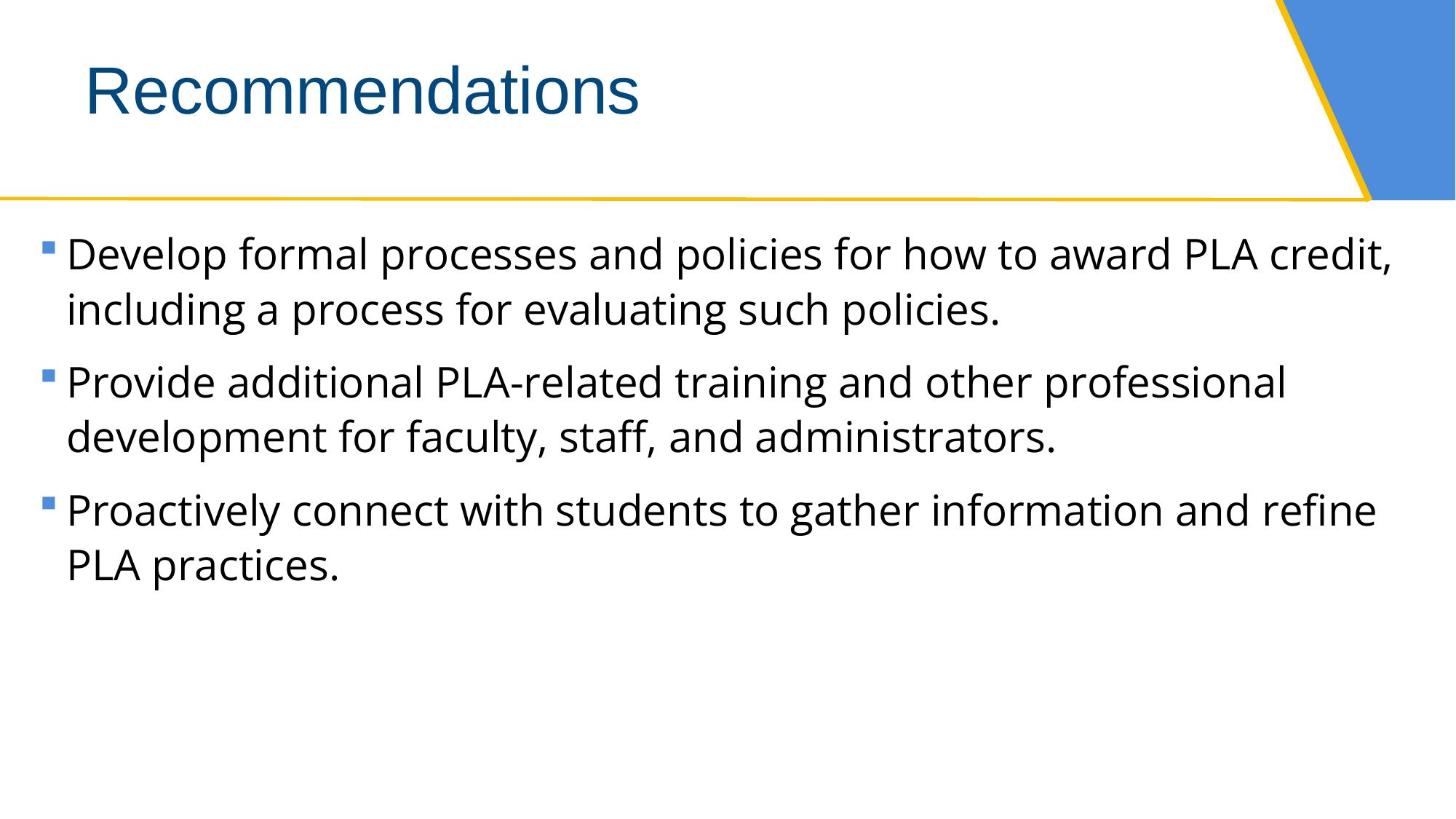

# Recommendations
Develop formal processes and policies for how to award PLA credit, including a process for evaluating such policies.
Provide additional PLA-related training and other professional development for faculty, staff, and administrators.
Proactively connect with students to gather information and refine PLA practices.